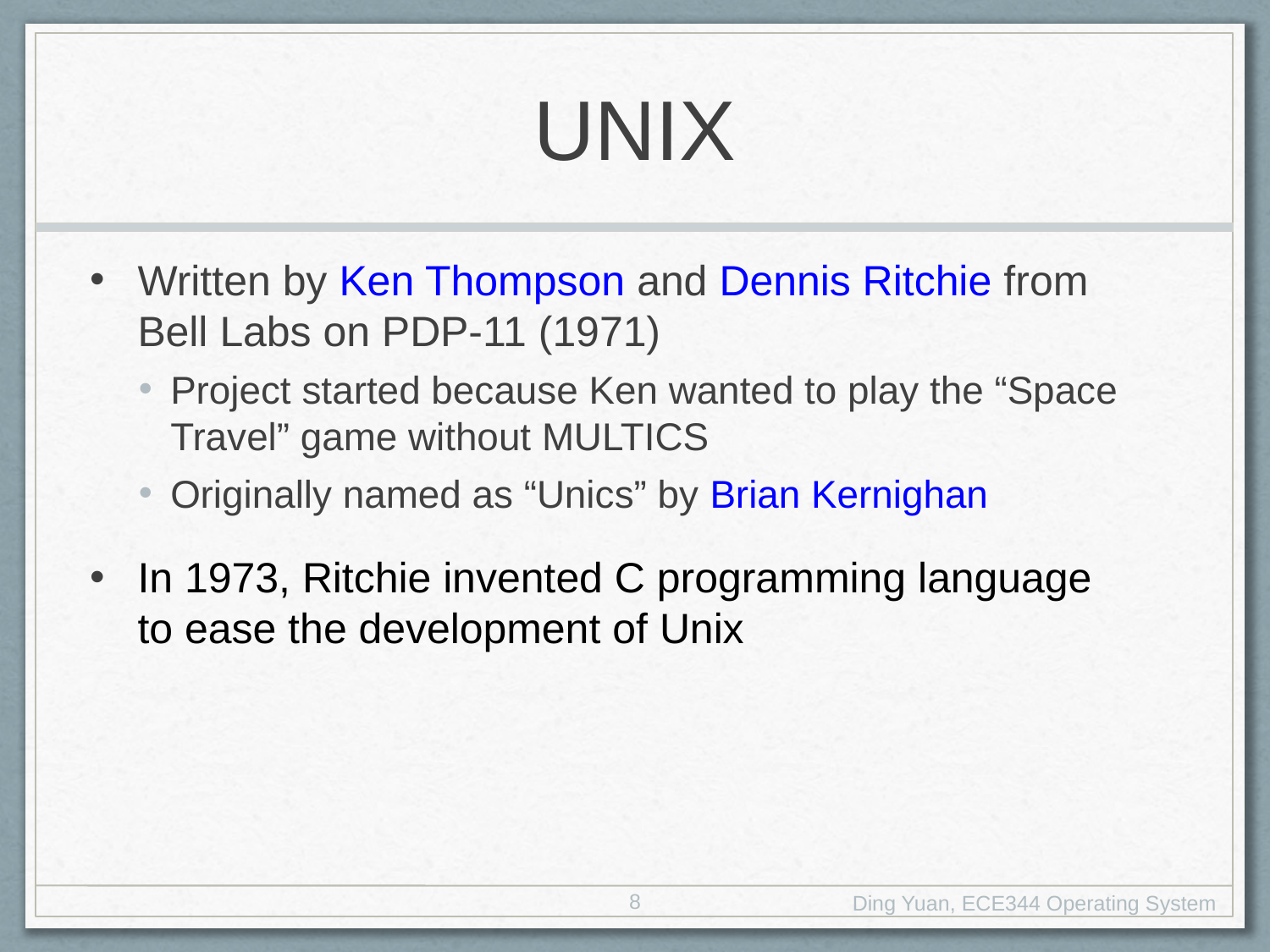

# UNIX
Written by Ken Thompson and Dennis Ritchie from Bell Labs on PDP-11 (1971)
Project started because Ken wanted to play the “Space Travel” game without MULTICS
Originally named as “Unics” by Brian Kernighan
In 1973, Ritchie invented C programming language to ease the development of Unix
8
Ding Yuan, ECE344 Operating System